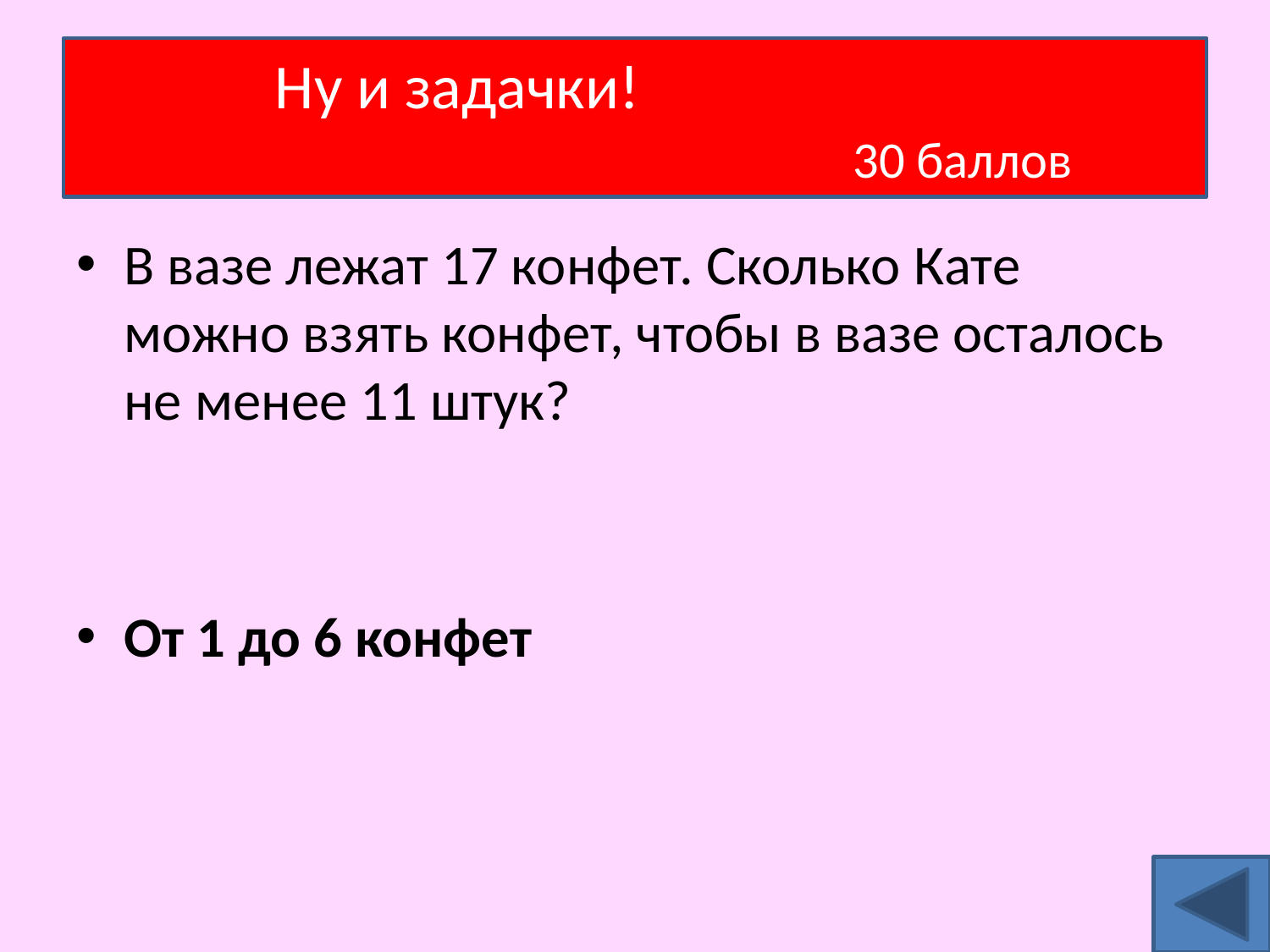

# Ну и задачки! 30 баллов
В вазе лежат 17 конфет. Сколько Кате можно взять конфет, чтобы в вазе осталось не менее 11 штук?

От 1 до 6 конфет